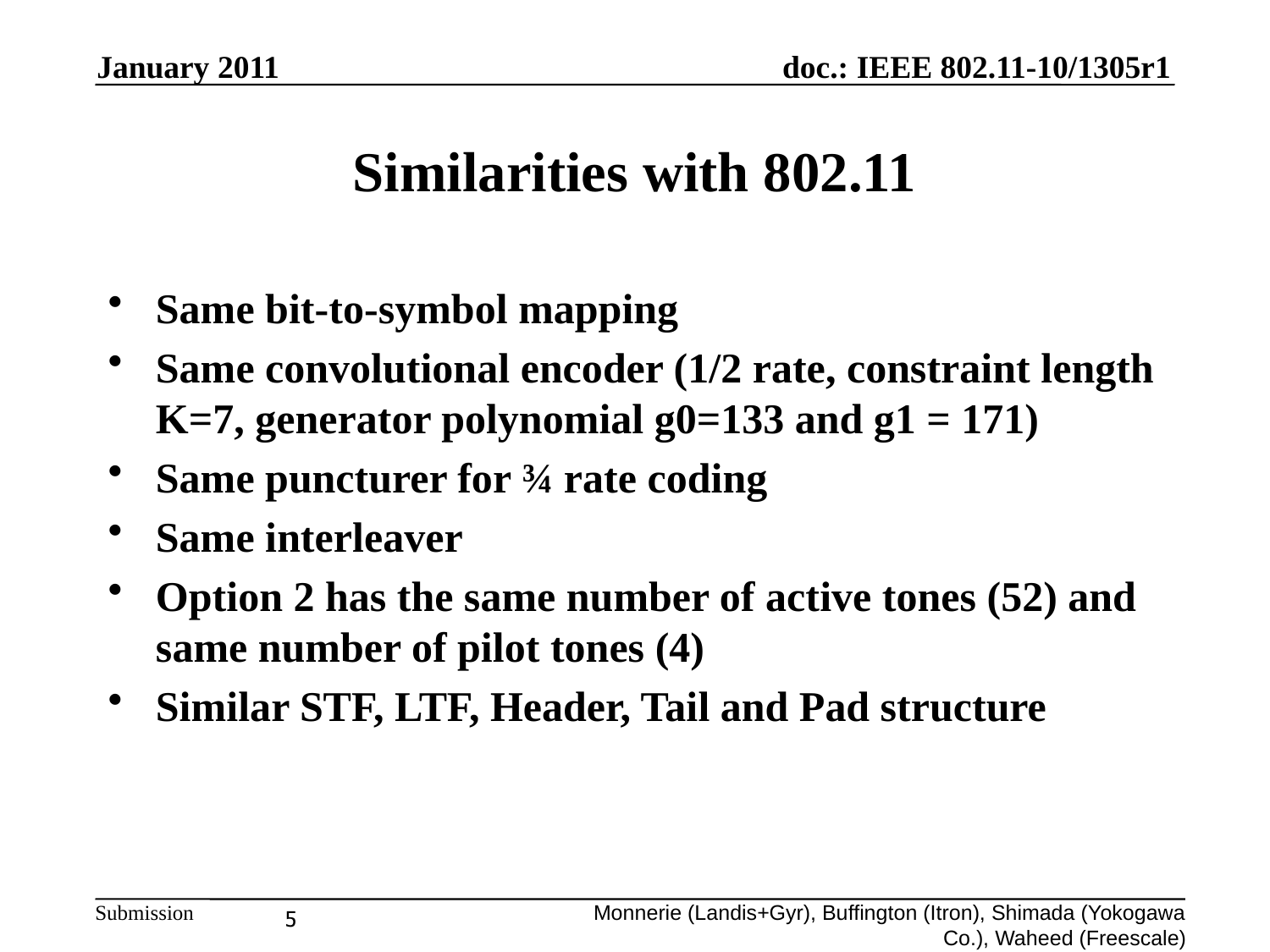

January 2011
# Similarities with 802.11
Same bit-to-symbol mapping
Same convolutional encoder (1/2 rate, constraint length K=7, generator polynomial g0=133 and g1 = 171)
Same puncturer for ¾ rate coding
Same interleaver
Option 2 has the same number of active tones (52) and same number of pilot tones (4)
Similar STF, LTF, Header, Tail and Pad structure

Monnerie (Landis+Gyr), Buffington (Itron), Shimada (Yokogawa Co.), Waheed (Freescale)
5